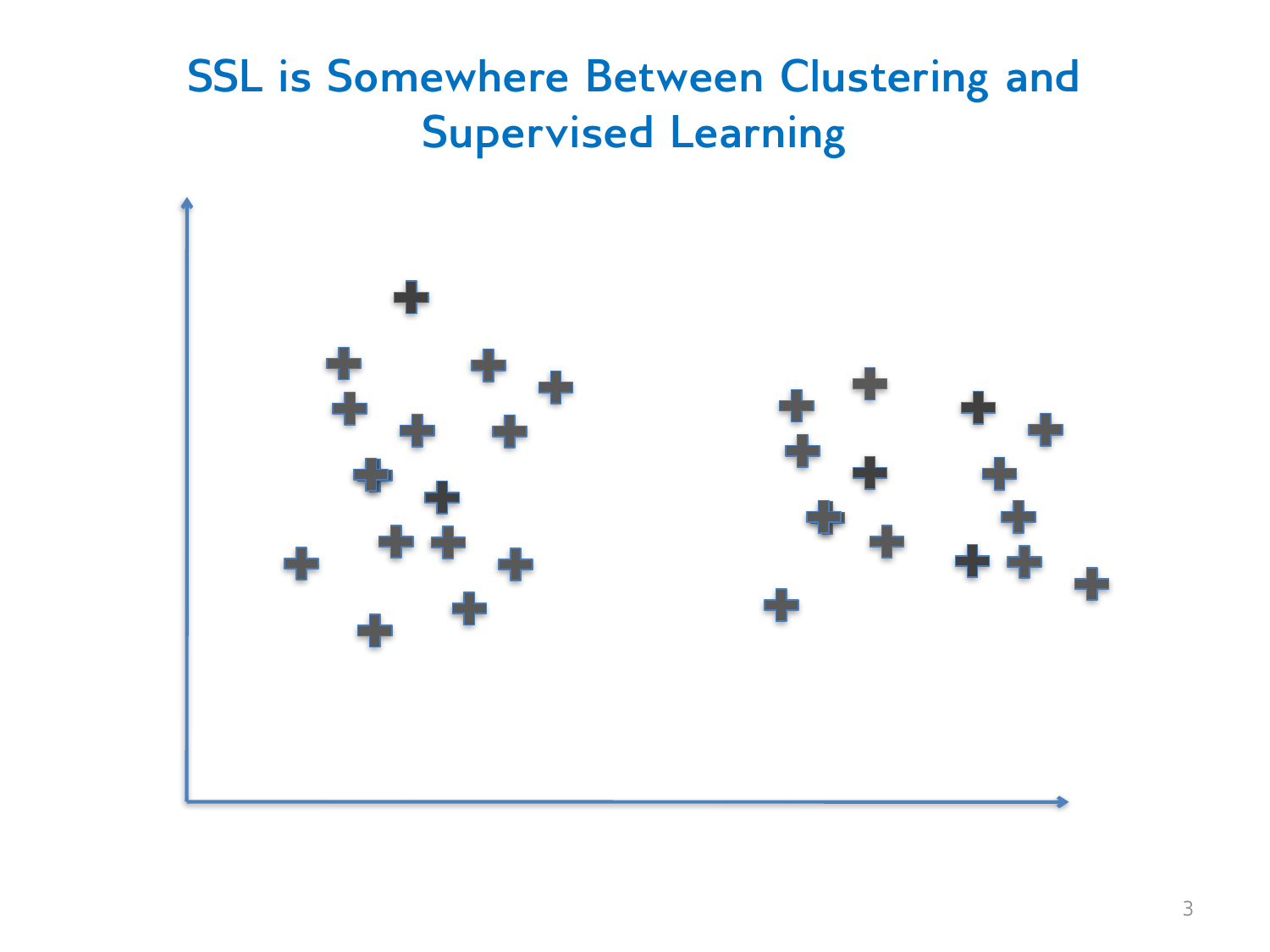

# SSL is Somewhere Between Clustering and Supervised Learning

3